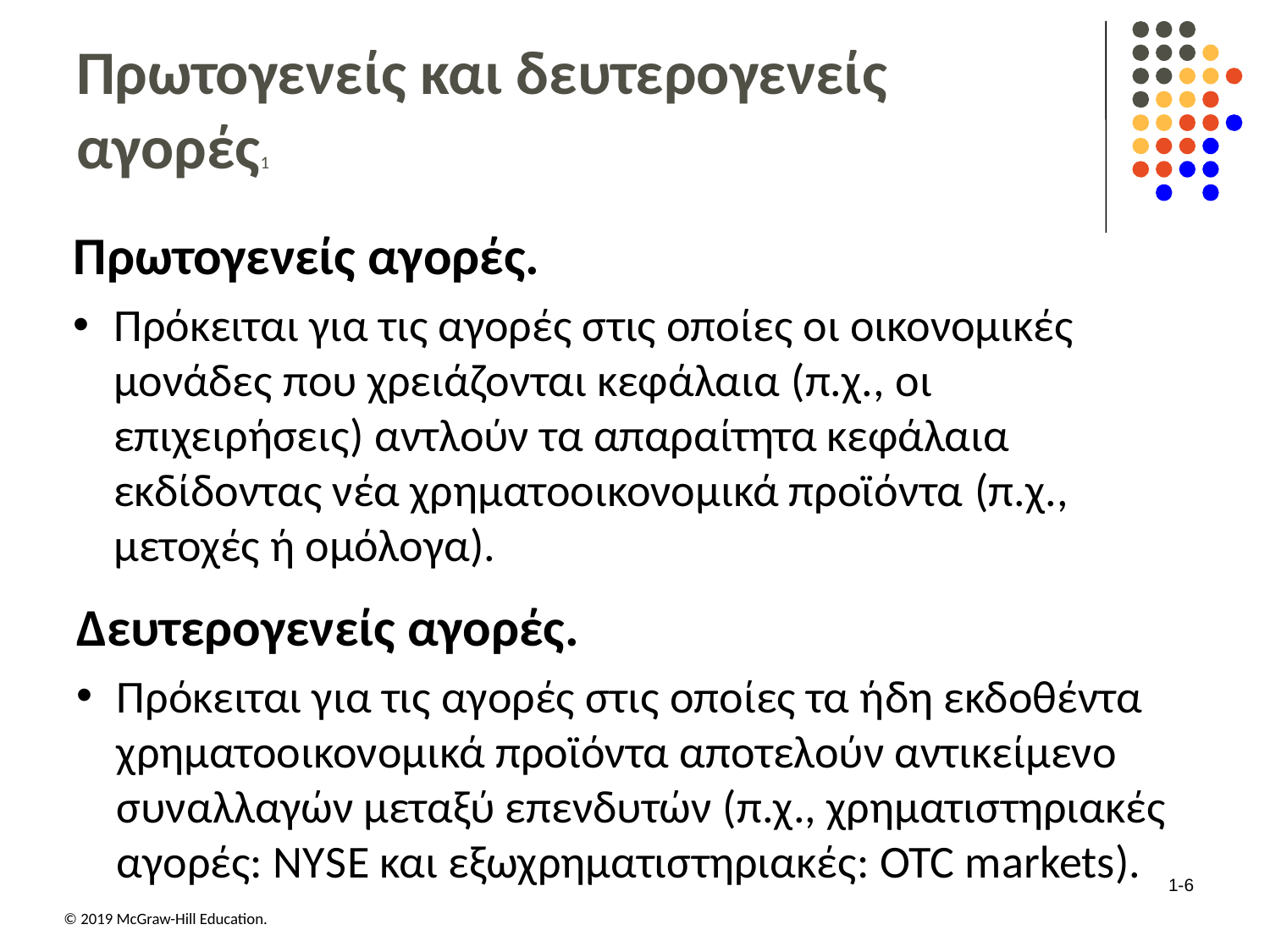

# Πρωτογενείς και δευτερογενείς αγορές1
Πρωτογενείς αγορές.
Πρόκειται για τις αγορές στις οποίες οι οικονομικές μονάδες που χρειάζονται κεφάλαια (π.χ., οι επιχειρήσεις) αντλούν τα απαραίτητα κεφάλαια εκδίδοντας νέα χρηματοοικονομικά προϊόντα (π.χ., μετοχές ή ομόλογα).

Δευτερογενείς αγορές.
Πρόκειται για τις αγορές στις οποίες τα ήδη εκδοθέντα χρηματοοικονομικά προϊόντα αποτελούν αντικείμενο συναλλαγών μεταξύ επενδυτών (π.χ., χρηματιστηριακές αγορές: N Y S E και εξωχρηματιστηριακές: OTC markets).
1-6